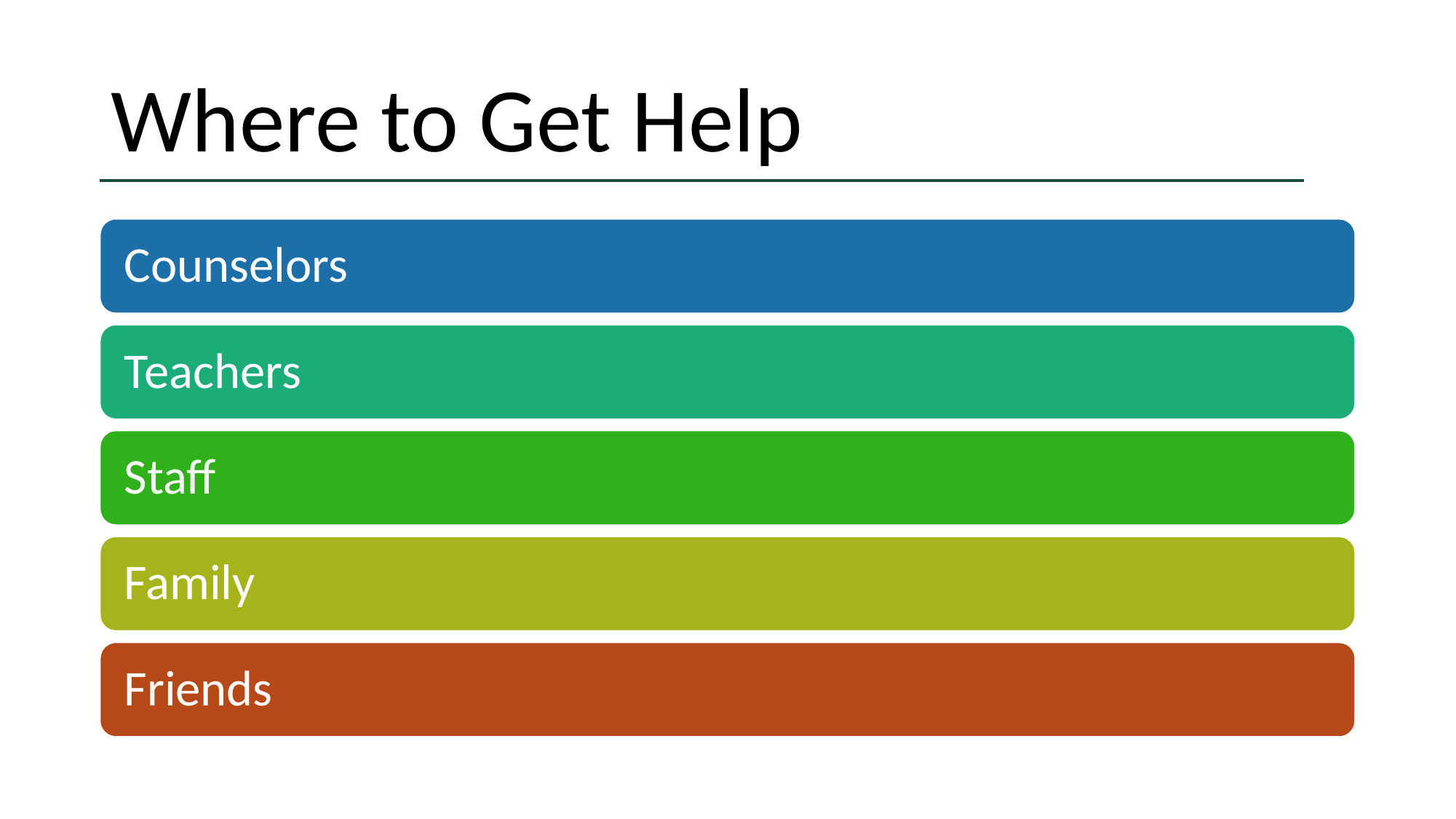

# Where to Get Help
Counselors
Teachers
Staff
Family
Friends